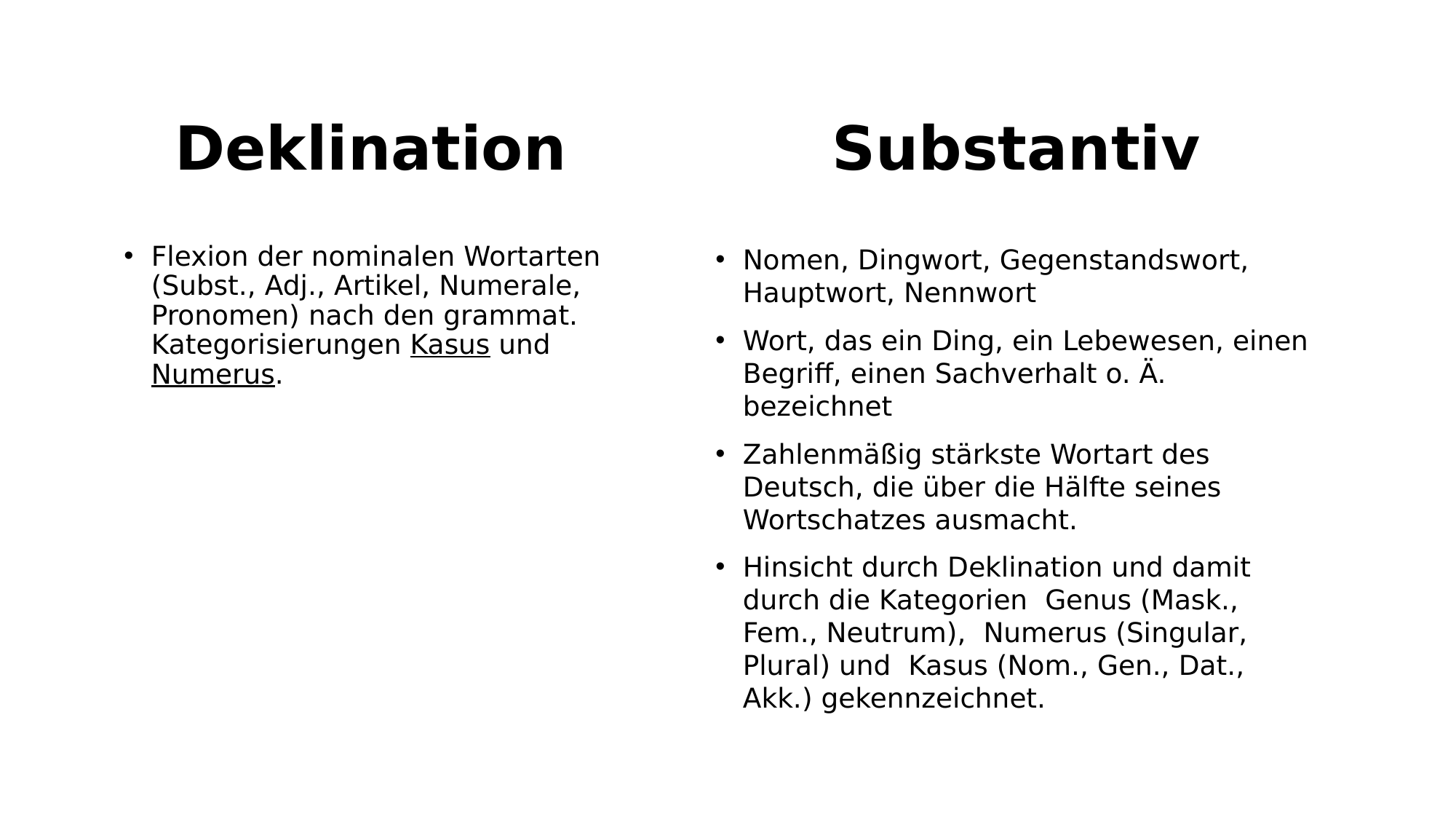

# Deklination
Substantiv
Flexion der nominalen Wortarten (Subst., Adj., Artikel, Numerale, Pronomen) nach den grammat. Kategorisierungen Kasus und Numerus.

Nomen, Dingwort, Gegenstandswort, Hauptwort, Nennwort
Wort, das ein Ding, ein Lebewesen, einen Begriff, einen Sachverhalt o. Ä. bezeichnet
Zahlenmäßig stärkste Wortart des Deutsch, die über die Hälfte seines Wortschatzes ausmacht.
Hinsicht durch Deklination und damit durch die Kategorien  Genus (Mask., Fem., Neutrum),  Numerus (Singular, Plural) und  Kasus (Nom., Gen., Dat., Akk.) gekennzeichnet.